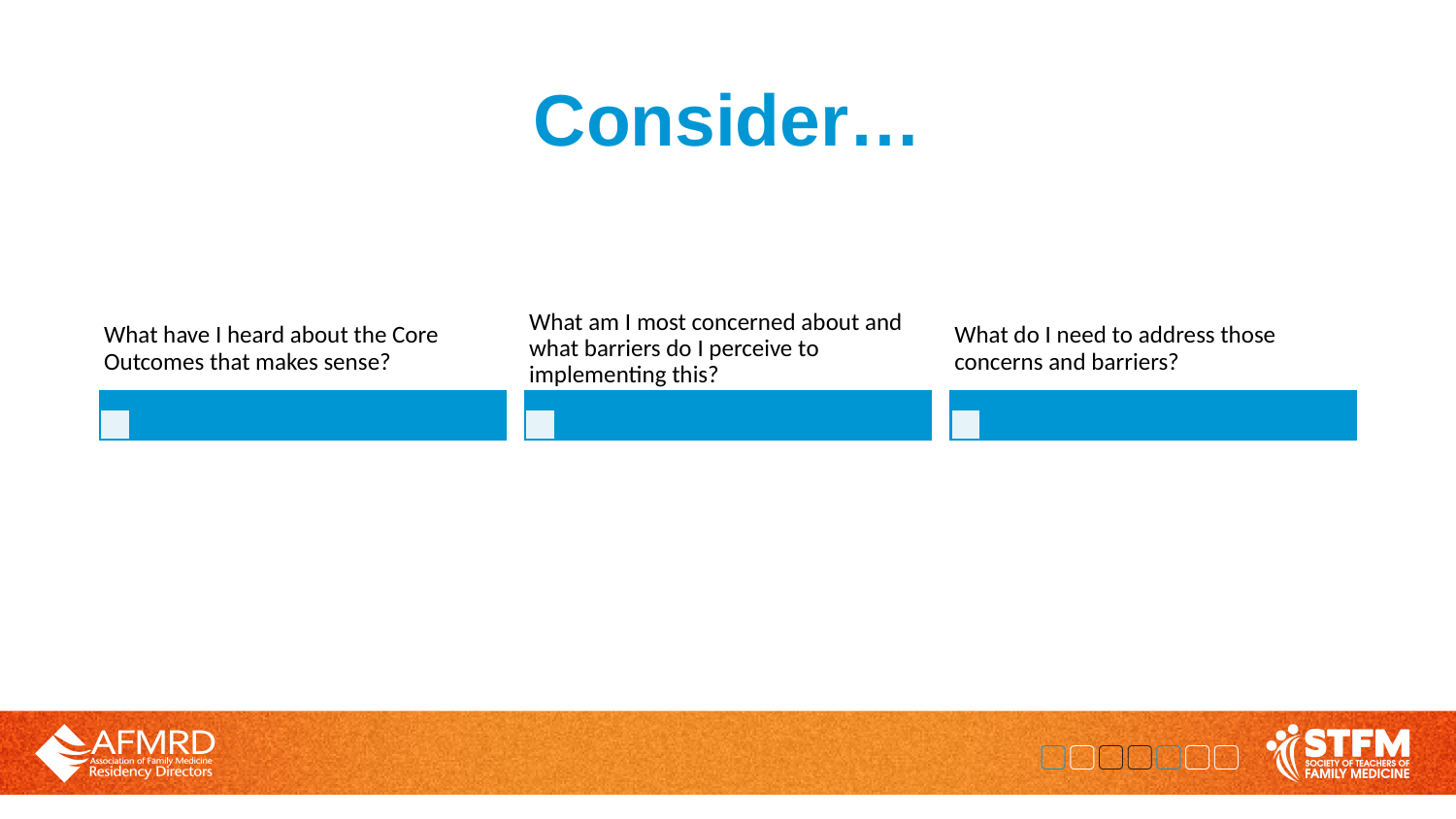

# Consider…
What have I heard about the Core Outcomes that makes sense?
What am I most concerned about and what barriers do I perceive to implementing this?
What do I need to address those concerns and barriers?